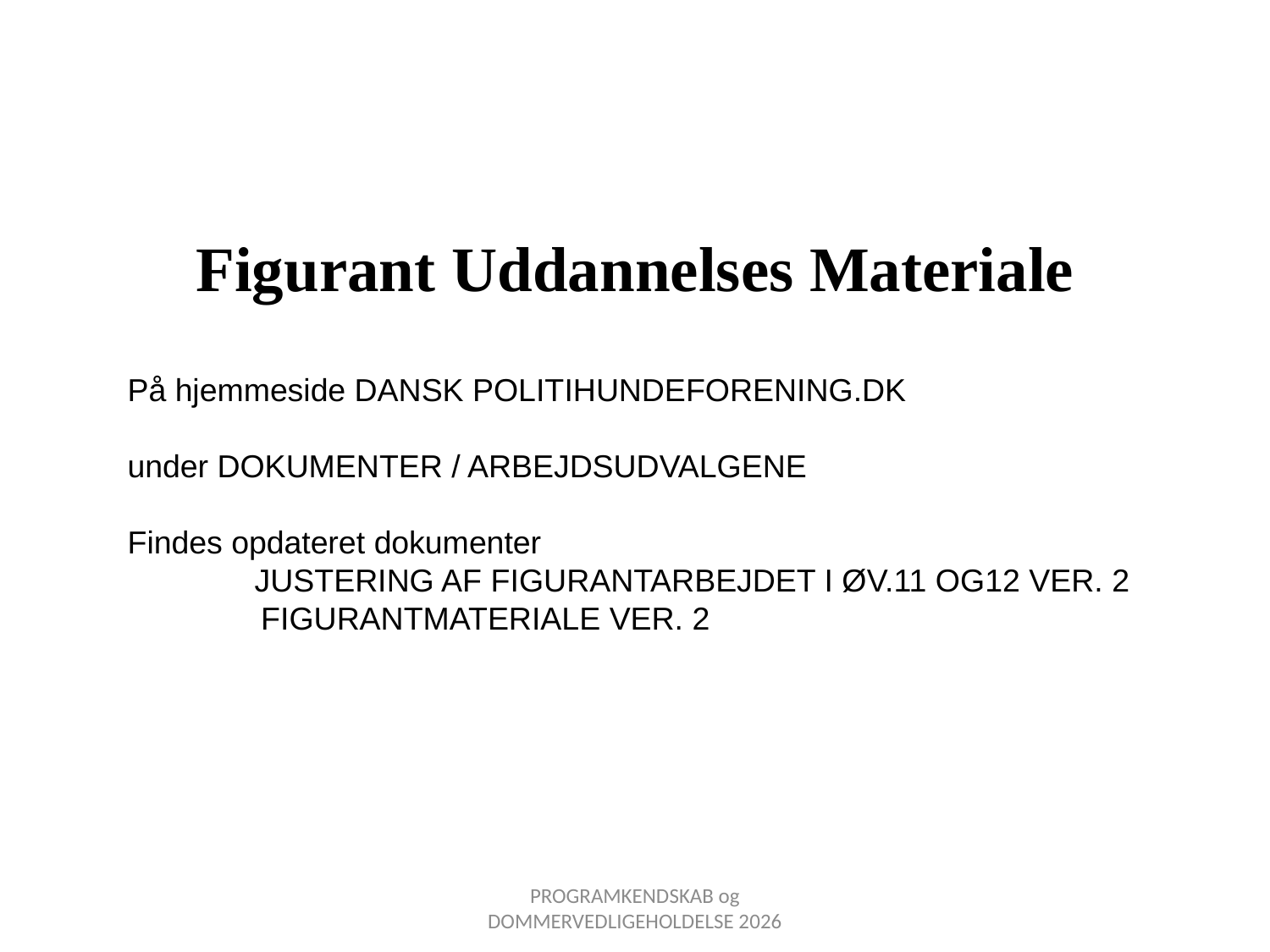

# Figurant Uddannelses Materiale
På hjemmeside DANSK POLITIHUNDEFORENING.DK

under DOKUMENTER / ARBEJDSUDVALGENE

Findes opdateret dokumenter
	JUSTERING AF FIGURANTARBEJDET I ØV.11 OG12 VER. 2
               FIGURANTMATERIALE VER. 2
PROGRAMKENDSKAB og DOMMERVEDLIGEHOLDELSE 2026